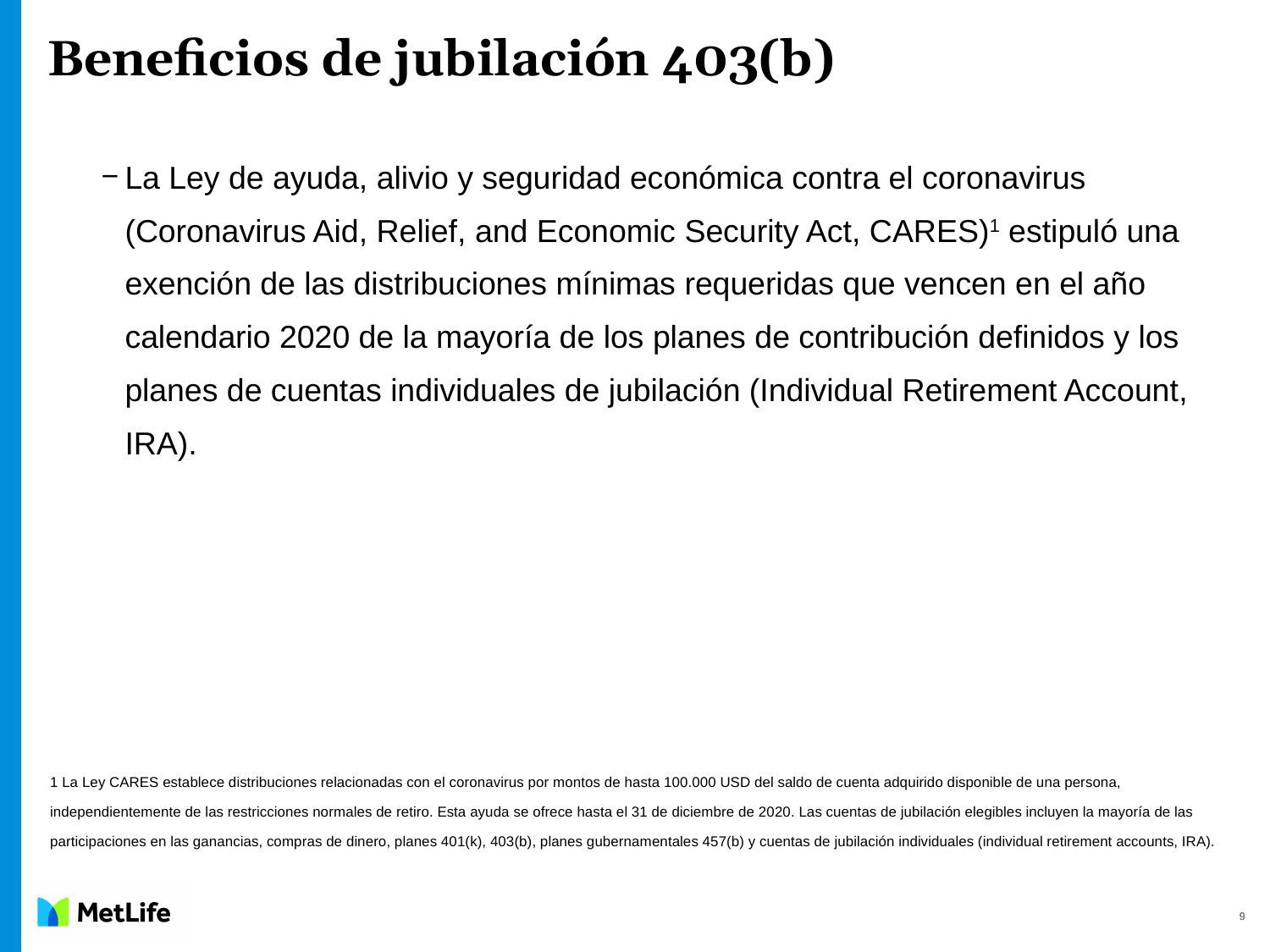

# Beneficios de jubilación 403(b)
La Ley de ayuda, alivio y seguridad económica contra el coronavirus (Coronavirus Aid, Relief, and Economic Security Act, CARES)1 estipuló una exención de las distribuciones mínimas requeridas que vencen en el año calendario 2020 de la mayoría de los planes de contribución definidos y los planes de cuentas individuales de jubilación (Individual Retirement Account, IRA).
1 La Ley CARES establece distribuciones relacionadas con el coronavirus por montos de hasta 100.000 USD del saldo de cuenta adquirido disponible de una persona, independientemente de las restricciones normales de retiro. Esta ayuda se ofrece hasta el 31 de diciembre de 2020. Las cuentas de jubilación elegibles incluyen la mayoría de las participaciones en las ganancias, compras de dinero, planes 401(k), 403(b), planes gubernamentales 457(b) y cuentas de jubilación individuales (individual retirement accounts, IRA).
9
9
9